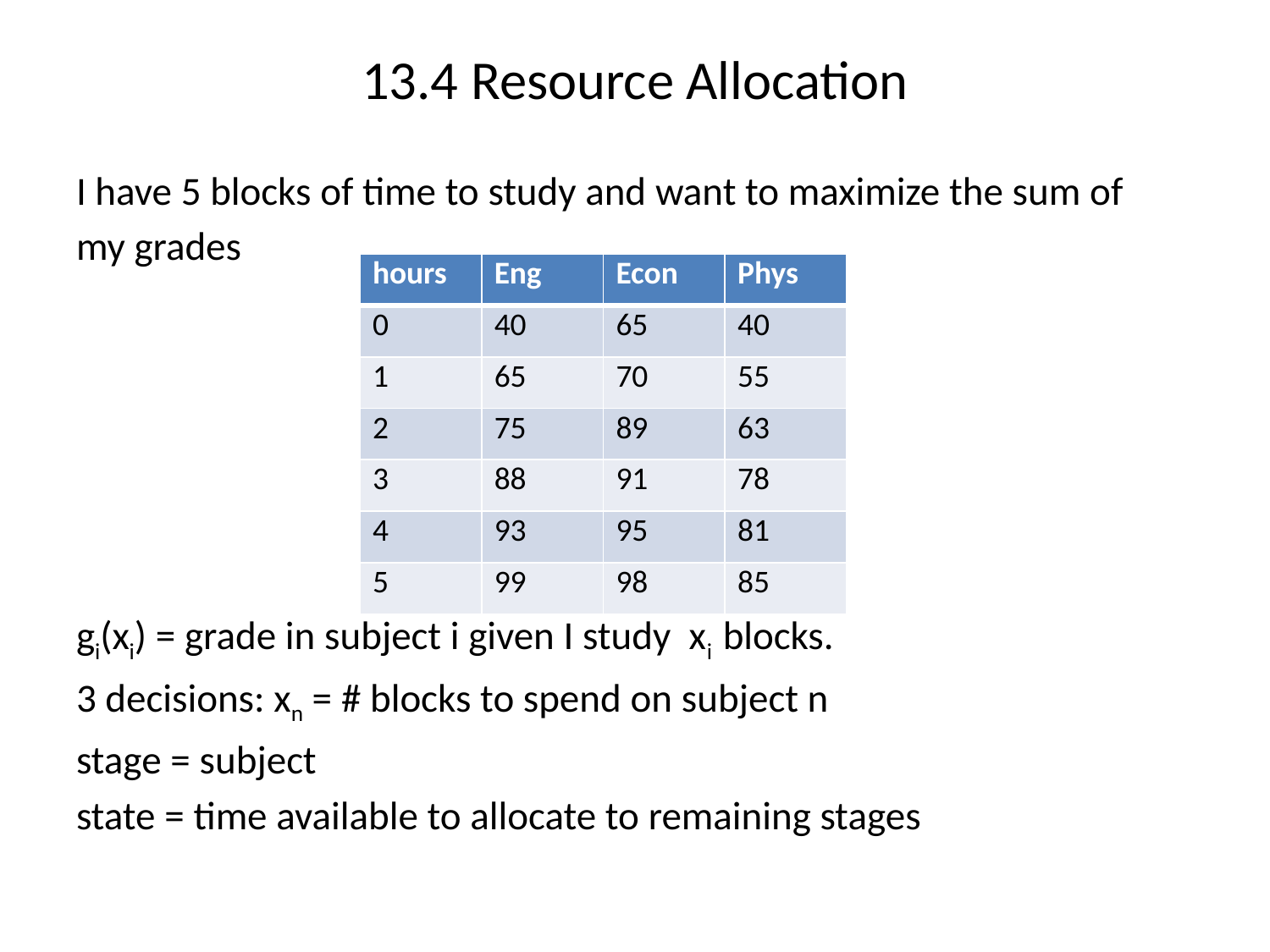

# 13.4 Resource Allocation
I have 5 blocks of time to study and want to maximize the sum of
my grades

gi(xi) = grade in subject i given I study  xi  blocks.
3 decisions: xn = # blocks to spend on subject n
stage = subject
state = time available to allocate to remaining stages
| hours | Eng | Econ | Phys |
| --- | --- | --- | --- |
| 0 | 40 | 65 | 40 |
| 1 | 65 | 70 | 55 |
| 2 | 75 | 89 | 63 |
| 3 | 88 | 91 | 78 |
| 4 | 93 | 95 | 81 |
| 5 | 99 | 98 | 85 |